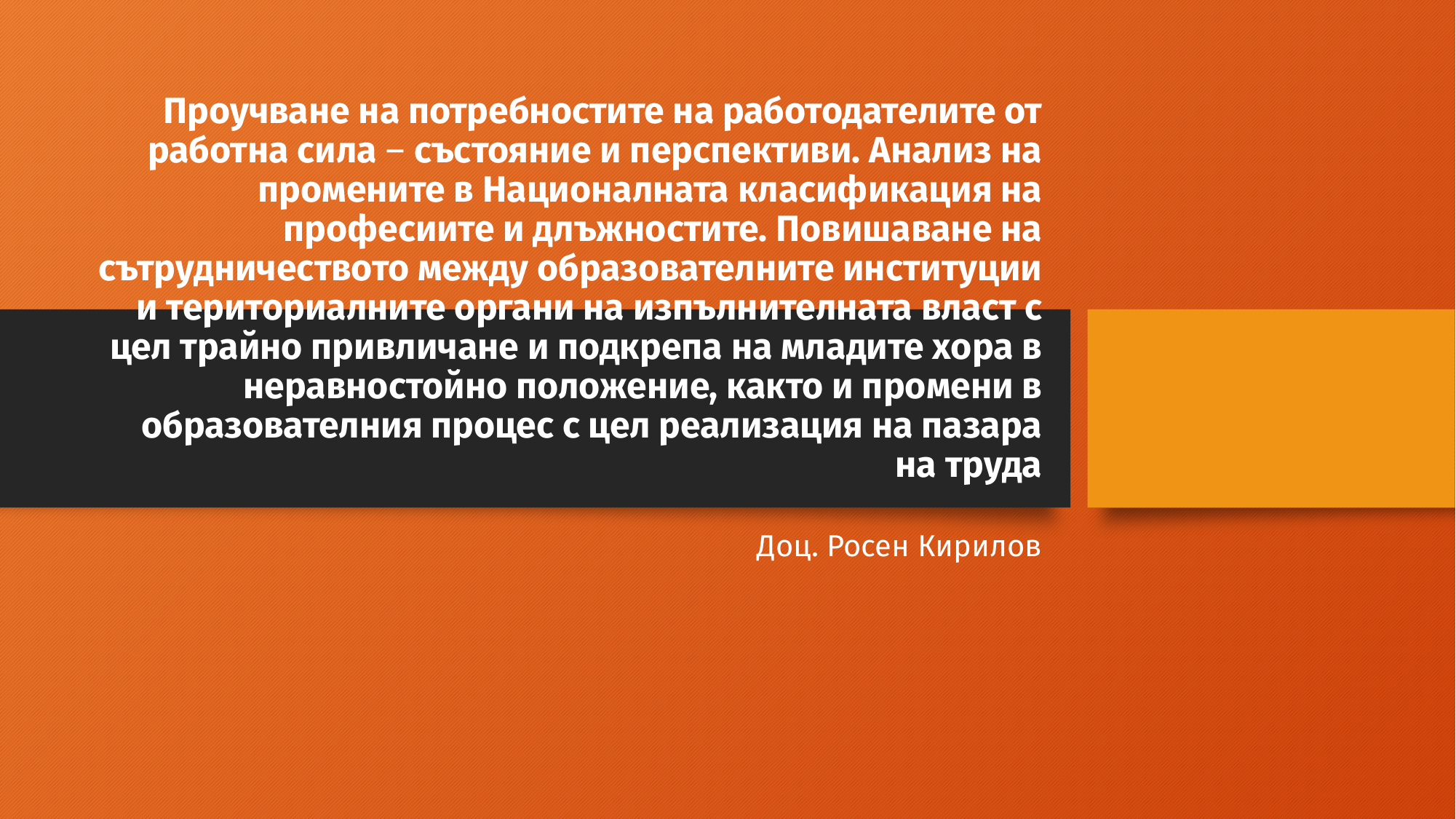

# Проучване на потребностите на работодателите от работна сила – състояние и перспективи. Анализ на промените в Националната класификация на професиите и длъжностите. Повишаване на сътрудничеството между образователните институции и териториалните органи на изпълнителната власт с цел трайно привличане и подкрепа на младите хора в неравностойно положение, както и промени в образователния процес с цел реализация на пазара на труда
Доц. Росен Кирилов